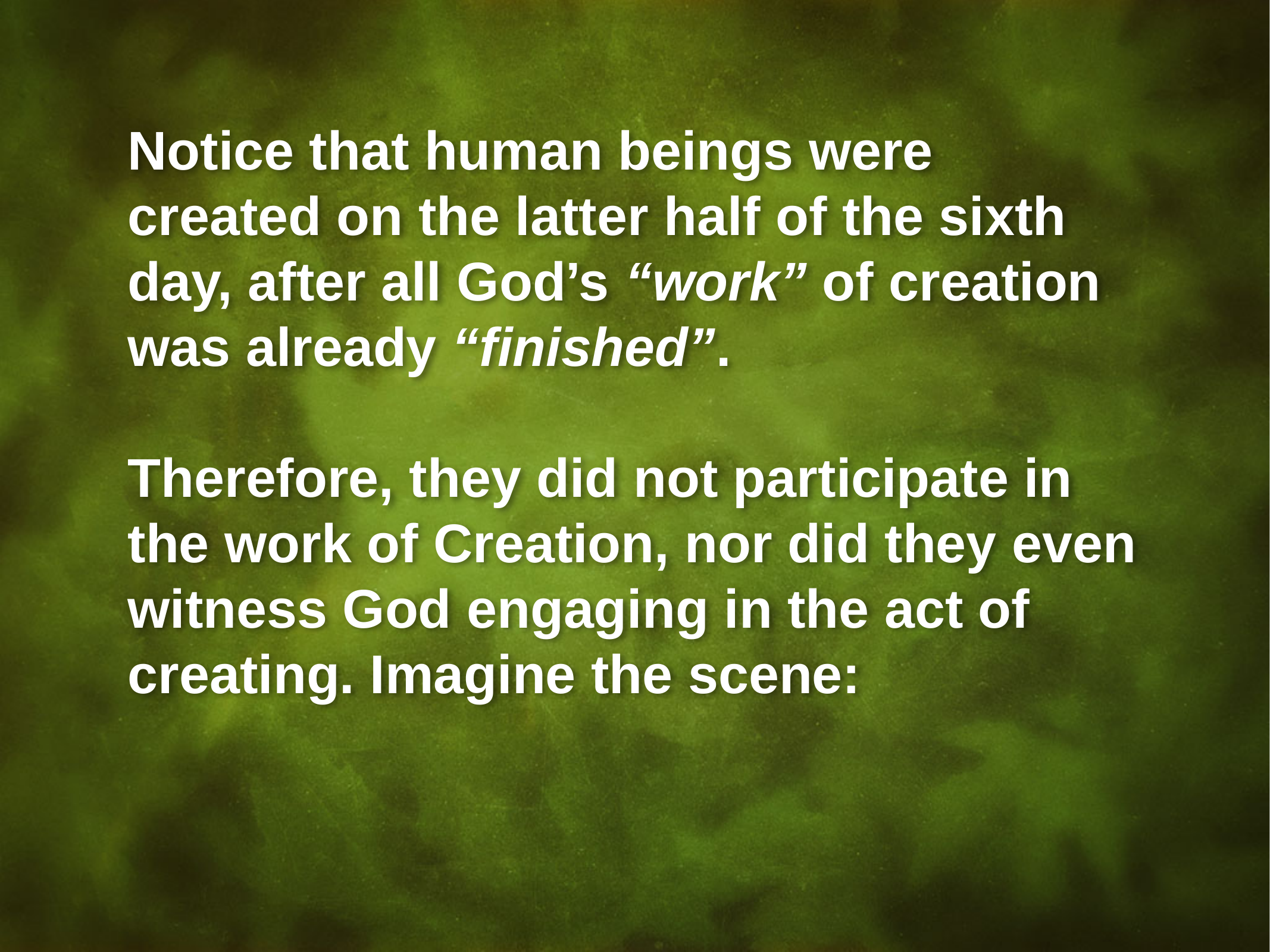

Notice that human beings were created on the latter half of the sixth day, after all God’s “work” of creation was already “finished”.

Therefore, they did not participate in the work of Creation, nor did they even witness God engaging in the act of creating. Imagine the scene: